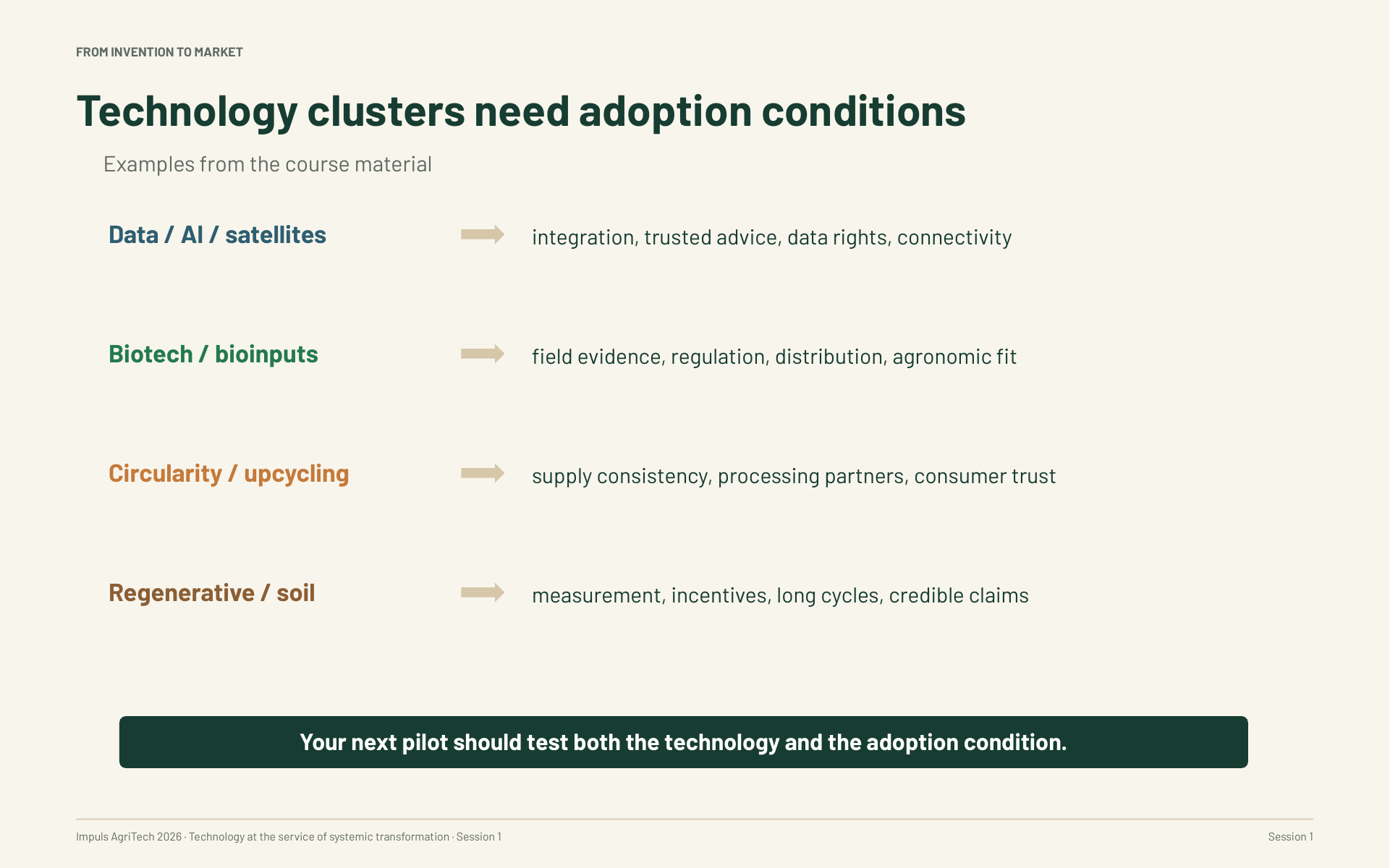

FROM INVENTION TO MARKET
Technology clusters need adoption conditions
Examples from the course material
Data / AI / satellites
integration, trusted advice, data rights, connectivity

Biotech / bioinputs
field evidence, regulation, distribution, agronomic fit

Circularity / upcycling
supply consistency, processing partners, consumer trust

Regenerative / soil
measurement, incentives, long cycles, credible claims

Your next pilot should test both the technology and the adoption condition.

Impuls AgriTech 2026 · Technology at the service of systemic transformation · Session 1
Session 1